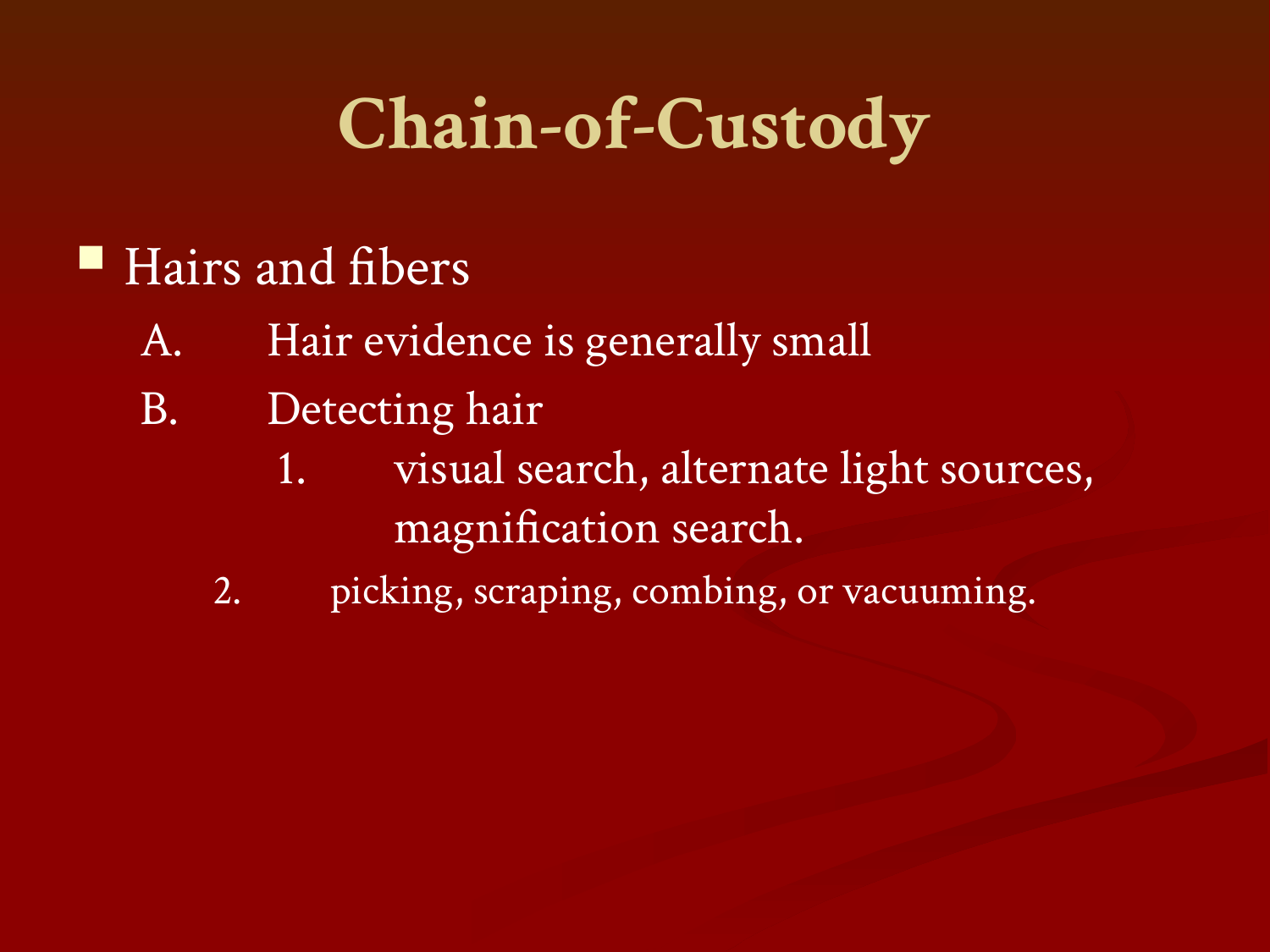

# Chain-of-Custody
Hairs and fibers
A.	Hair evidence is generally small
B.	Detecting hair 						 1.	visual search, alternate light sources, 			magnification search.
 2. 	picking, scraping, combing, or vacuuming.